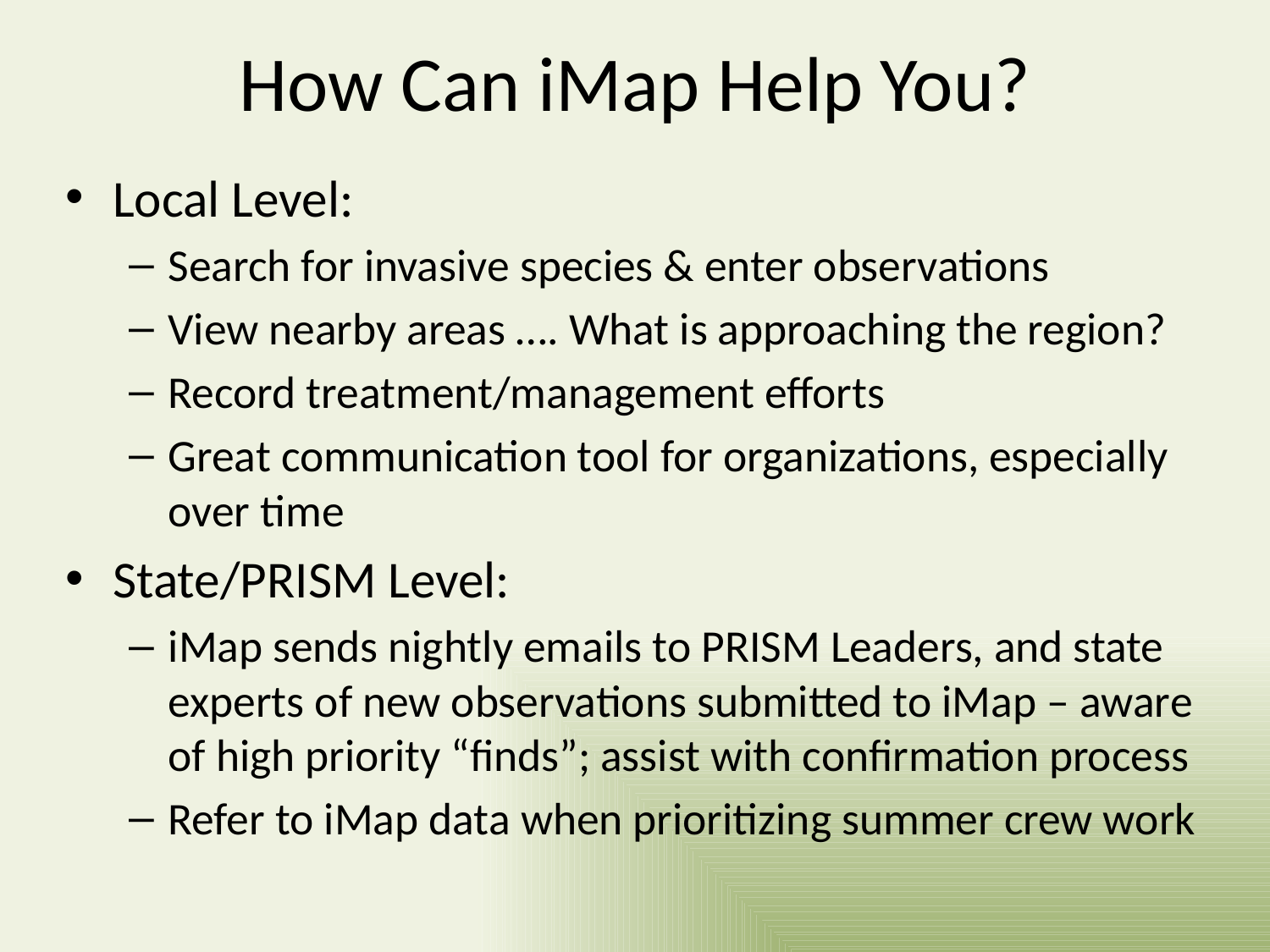

# How Can iMap Help You?
Local Level:
Search for invasive species & enter observations
View nearby areas …. What is approaching the region?
Record treatment/management efforts
Great communication tool for organizations, especially over time
State/PRISM Level:
iMap sends nightly emails to PRISM Leaders, and state experts of new observations submitted to iMap – aware of high priority “finds”; assist with confirmation process
Refer to iMap data when prioritizing summer crew work